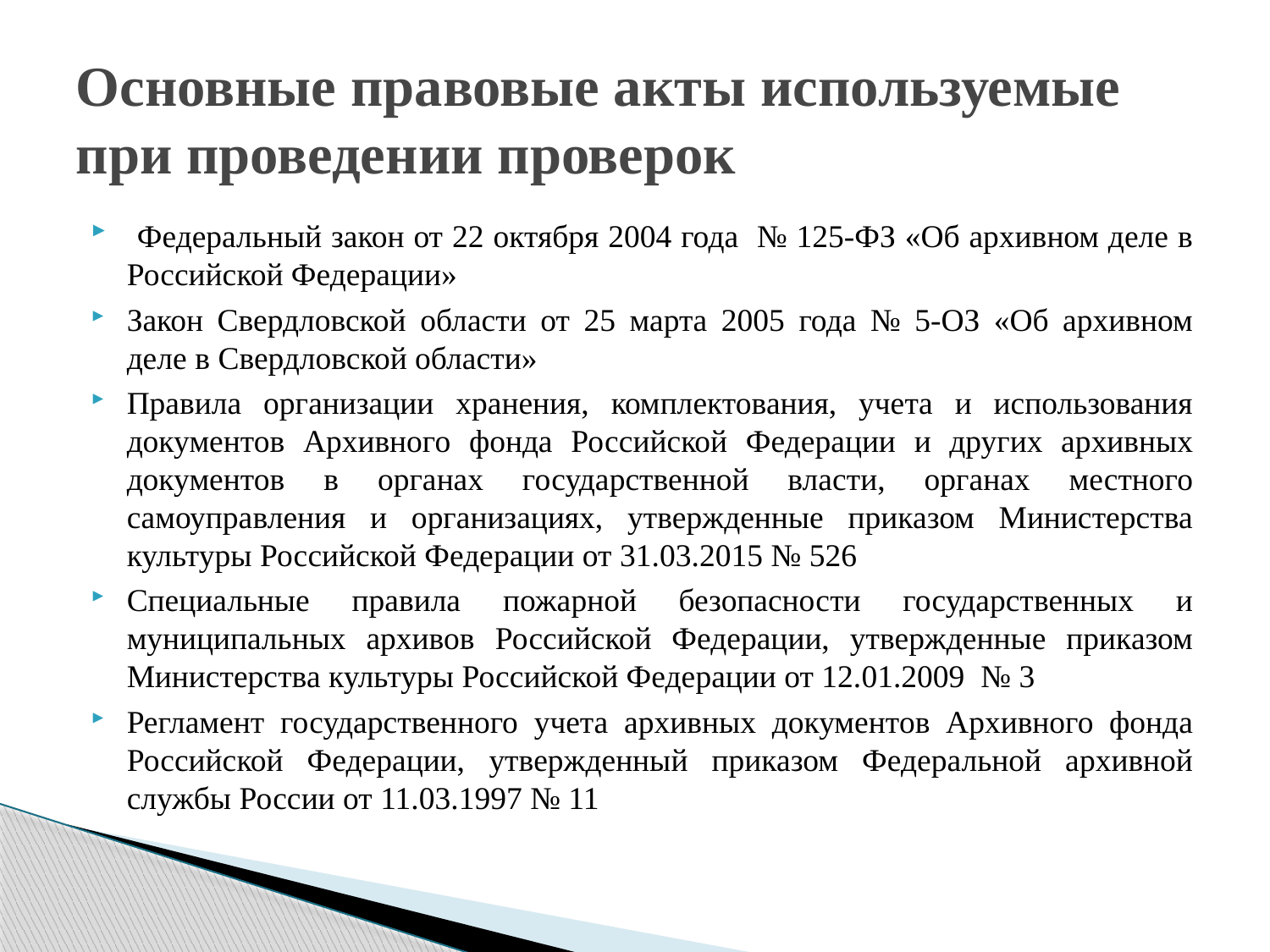

# Основные правовые акты используемые при проведении проверок
 Федеральный закон от 22 октября 2004 года  № 125-ФЗ «Об архивном деле в Российской Федерации»
Закон Свердловской области от 25 марта 2005 года № 5-ОЗ «Об архивном деле в Свердловской области»
Правила организации хранения, комплектования, учета и использования документов Архивного фонда Российской Федерации и других архивных документов в органах государственной власти, органах местного самоуправления и организациях, утвержденные приказом Министерства культуры Российской Федерации от 31.03.2015 № 526
Специальные правила пожарной безопасности государственных и муниципальных архивов Российской Федерации, утвержденные приказом Министерства культуры Российской Федерации от 12.01.2009  № 3
Регламент государственного учета архивных документов Архивного фонда Российской Федерации, утвержденный приказом Федеральной архивной службы России от 11.03.1997 № 11